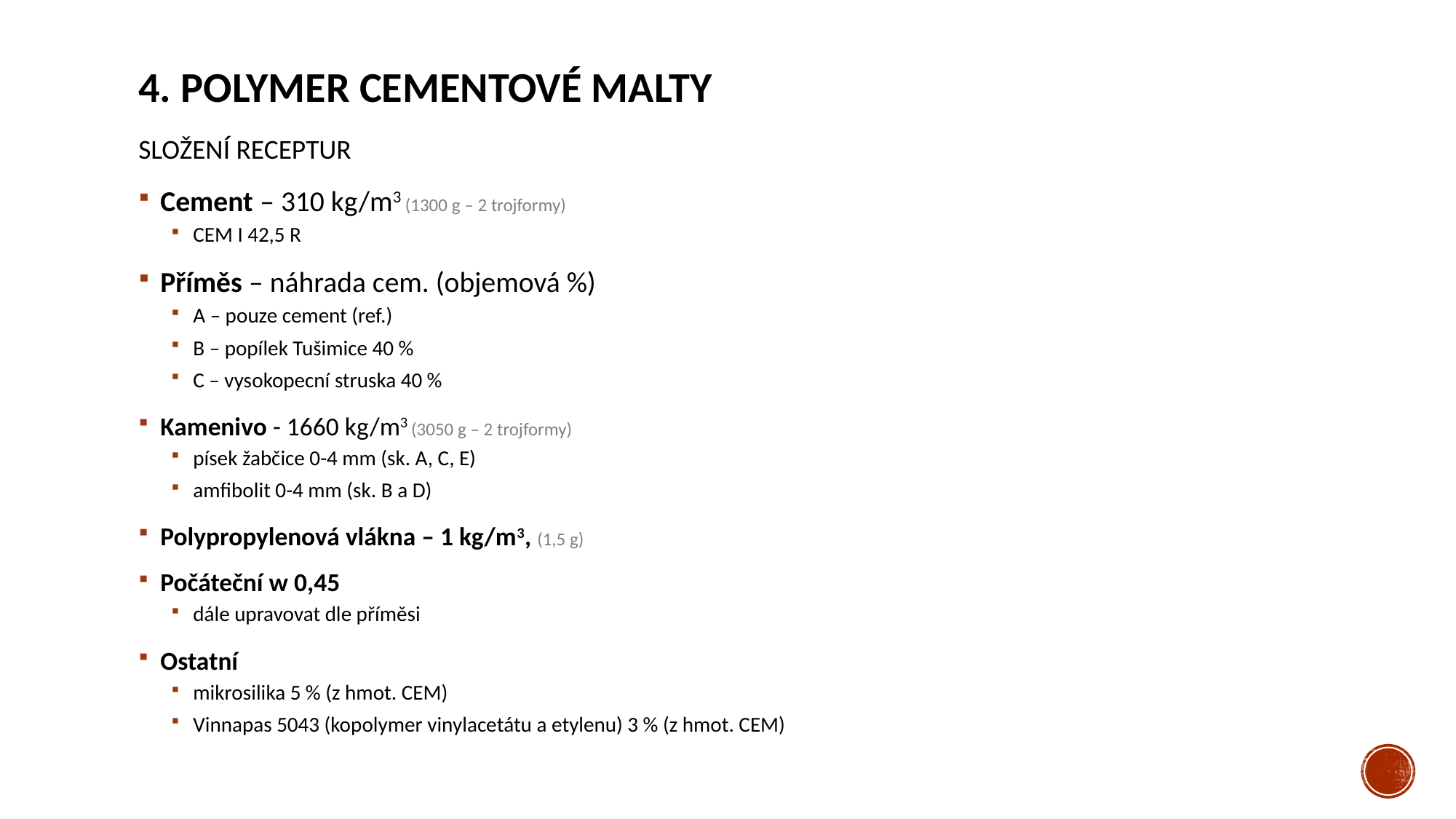

# 4. Polymer cementové malty
SLOŽENÍ RECEPTUR
Cement – 310 kg/m3 (1300 g – 2 trojformy)
CEM I 42,5 R
Příměs – náhrada cem. (objemová %)
A – pouze cement (ref.)
B – popílek Tušimice 40 %
C – vysokopecní struska 40 %
Kamenivo - 1660 kg/m3 (3050 g – 2 trojformy)
písek žabčice 0-4 mm (sk. A, C, E)
amfibolit 0-4 mm (sk. B a D)
Polypropylenová vlákna – 1 kg/m3, (1,5 g)
Počáteční w 0,45
dále upravovat dle příměsi
Ostatní
mikrosilika 5 % (z hmot. CEM)
Vinnapas 5043 (kopolymer vinylacetátu a etylenu) 3 % (z hmot. CEM)